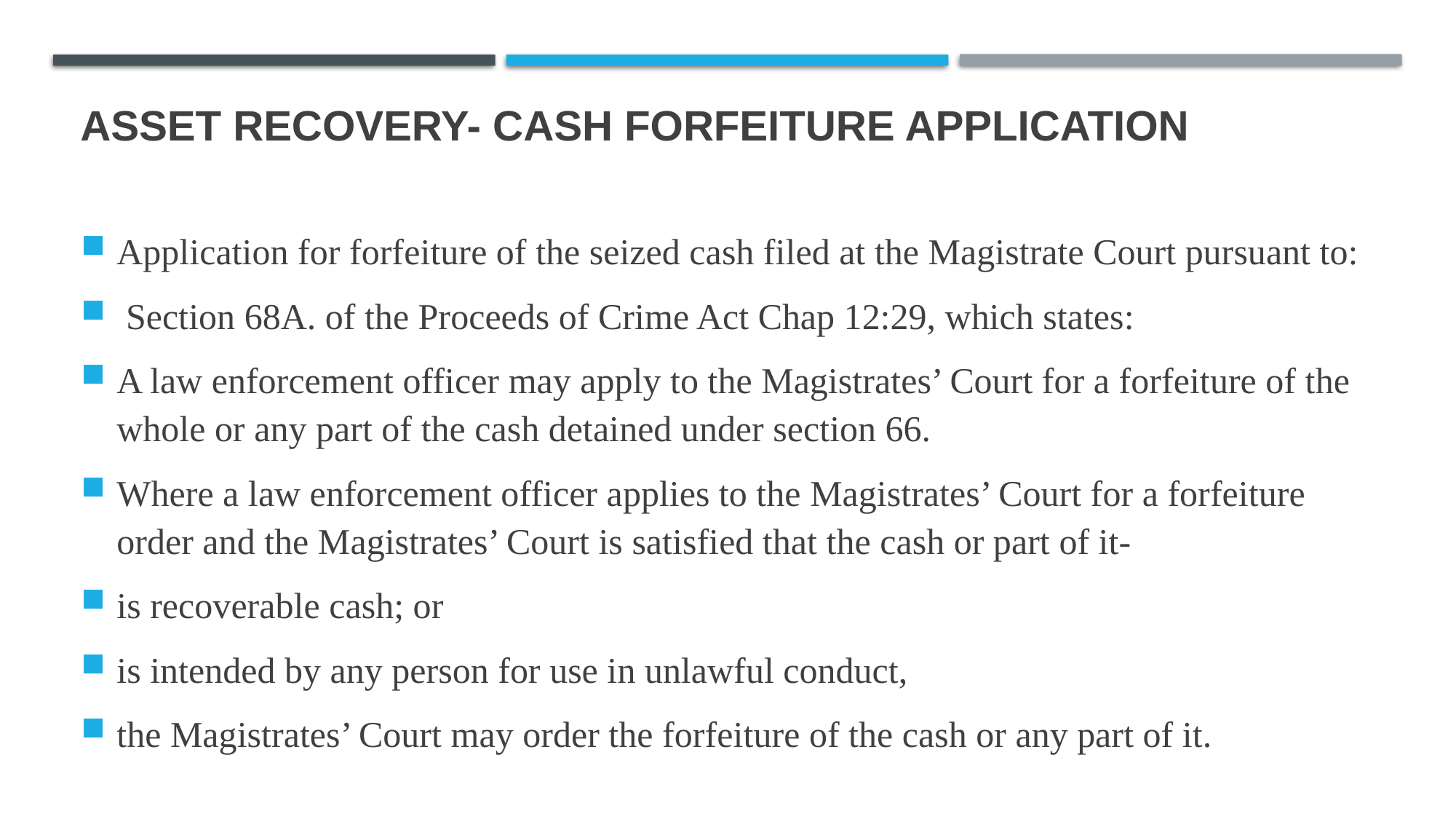

# Asset Recovery- cash forfeiture Application

Application for forfeiture of the seized cash filed at the Magistrate Court pursuant to:
 Section 68A. of the Proceeds of Crime Act Chap 12:29, which states:
A law enforcement officer may apply to the Magistrates’ Court for a forfeiture of the whole or any part of the cash detained under section 66.
Where a law enforcement officer applies to the Magistrates’ Court for a forfeiture order and the Magistrates’ Court is satisfied that the cash or part of it-
is recoverable cash; or
is intended by any person for use in unlawful conduct,
the Magistrates’ Court may order the forfeiture of the cash or any part of it.